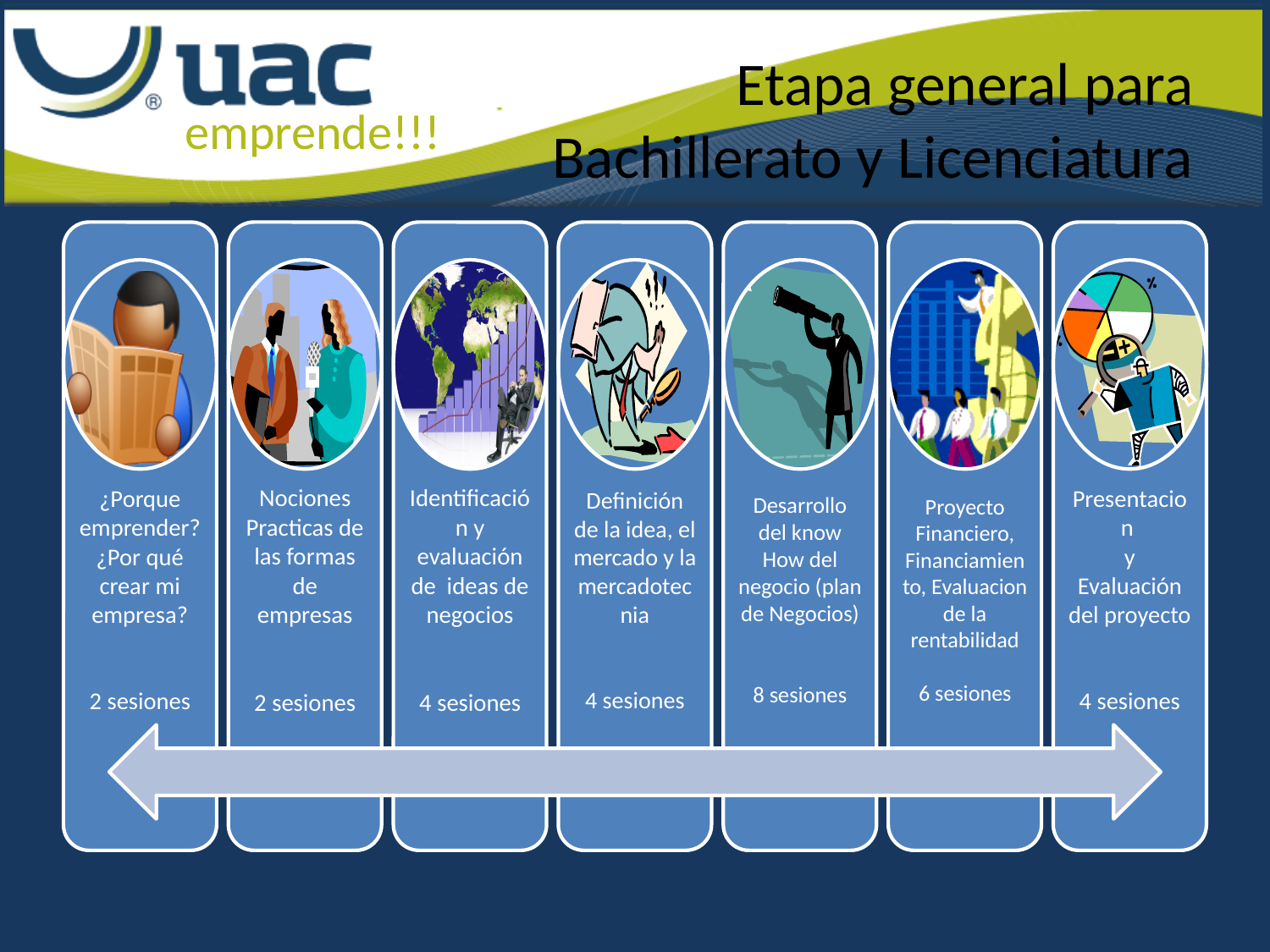

# Etapa general para Bachillerato y Licenciatura
¿Porque emprender?
¿Por qué crear mi empresa?
2 sesiones
Nociones Practicas de las formas de empresas
2 sesiones
Identificación y evaluación de  ideas de negocios
4 sesiones
Definición de la idea, el mercado y la mercadotecnia
4 sesiones
Desarrollo del know How del negocio (plan de Negocios)
8 sesiones
Proyecto Financiero, Financiamiento, Evaluacion de la rentabilidad
6 sesiones
Presentacion
y
Evaluación del proyecto
4 sesiones